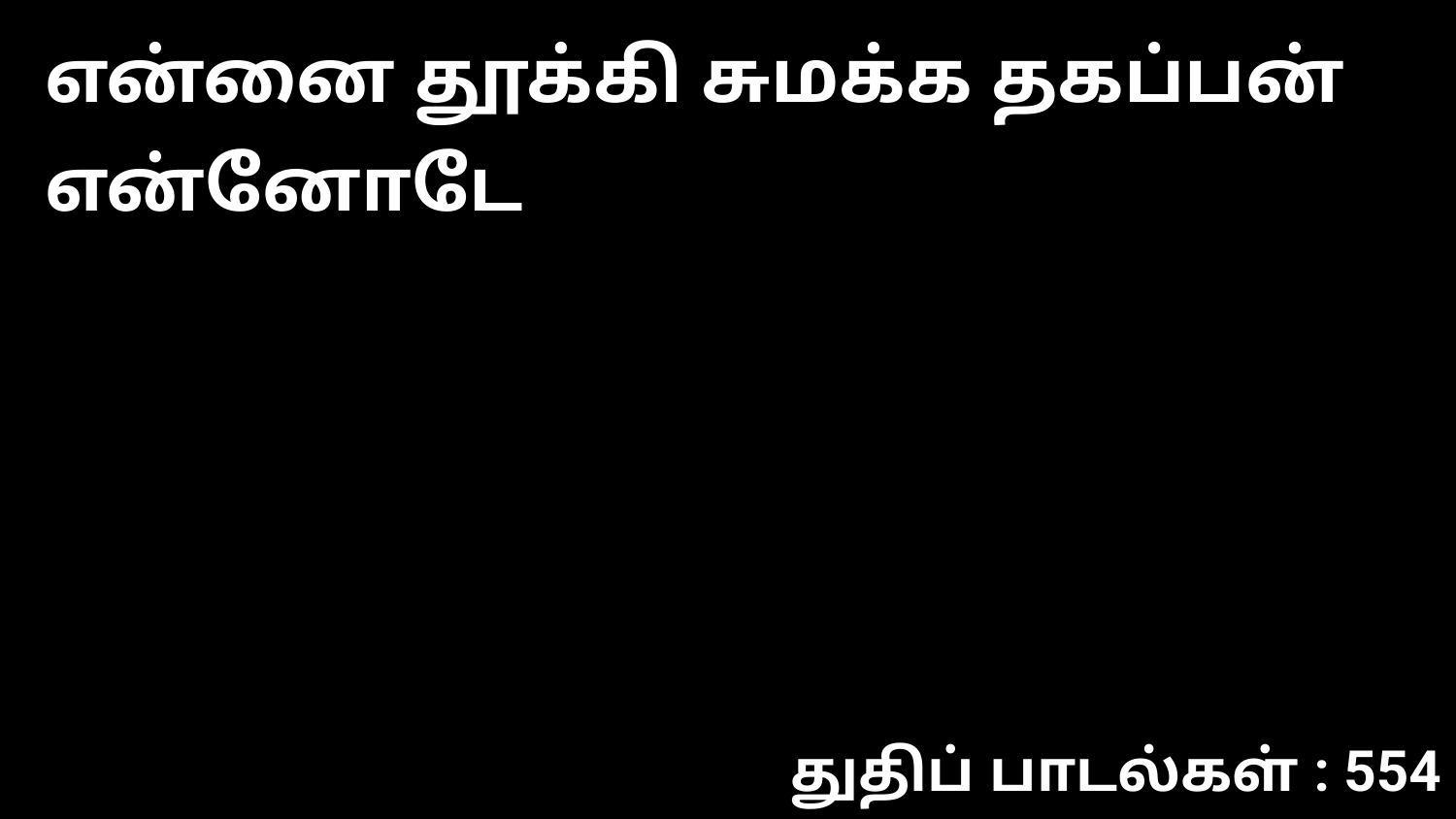

என்னை தூக்கி சுமக்க தகப்பன் என்னோடே
துதிப் பாடல்கள் : 554